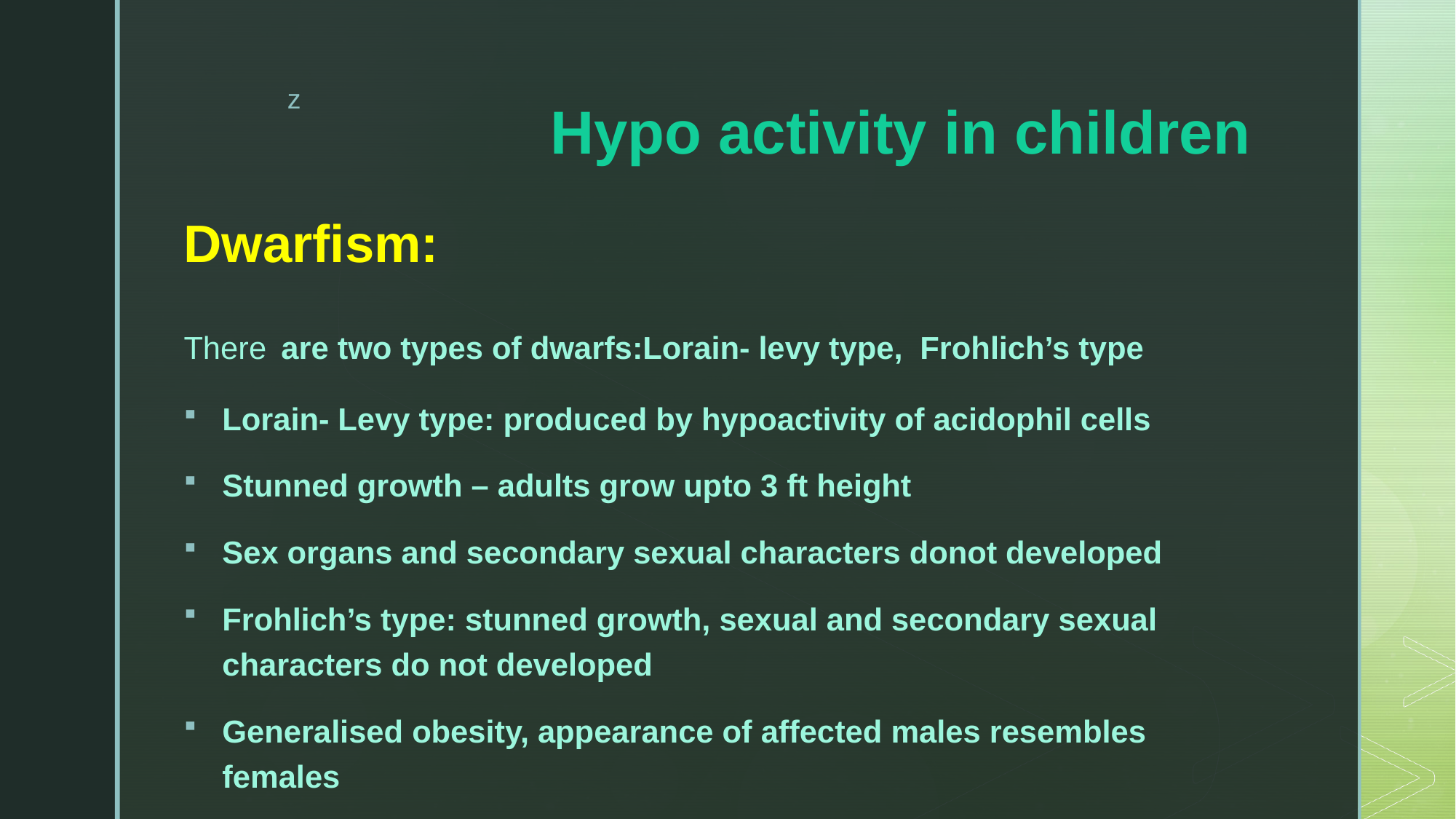

# Hypo activity in children
Dwarfism:
There are two types of dwarfs:Lorain- levy type,  Frohlich’s type
Lorain- Levy type: produced by hypoactivity of acidophil cells
Stunned growth – adults grow upto 3 ft height
Sex organs and secondary sexual characters donot developed
Frohlich’s type: stunned growth, sexual and secondary sexual characters do not developed
Generalised obesity, appearance of affected males resembles females